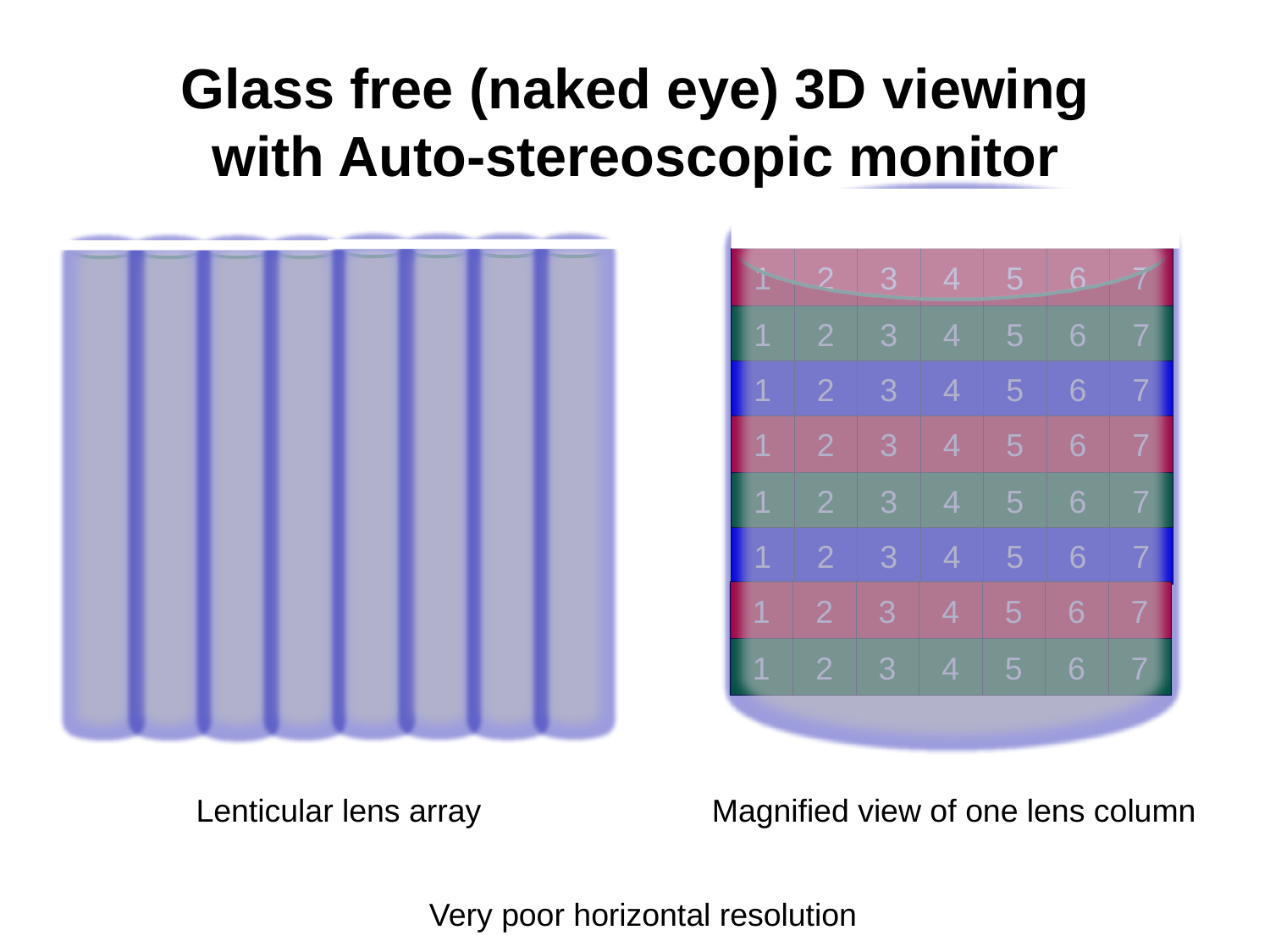

Glass free (naked eye) 3D viewing
with Auto-stereoscopic monitor

1
2
3
4
5
6
7
1
2
3
4
5
6
7
1
2
3
4
5
6
7
1
2
3
4
5
6
7
1
2
3
4
5
6
7
1
2
3
4
5
6
7
1
2
3
4
5
6
7
1
2
3
4
5
6
7

Lenticular lens array
Magnified view of one lens column
Very poor horizontal resolution